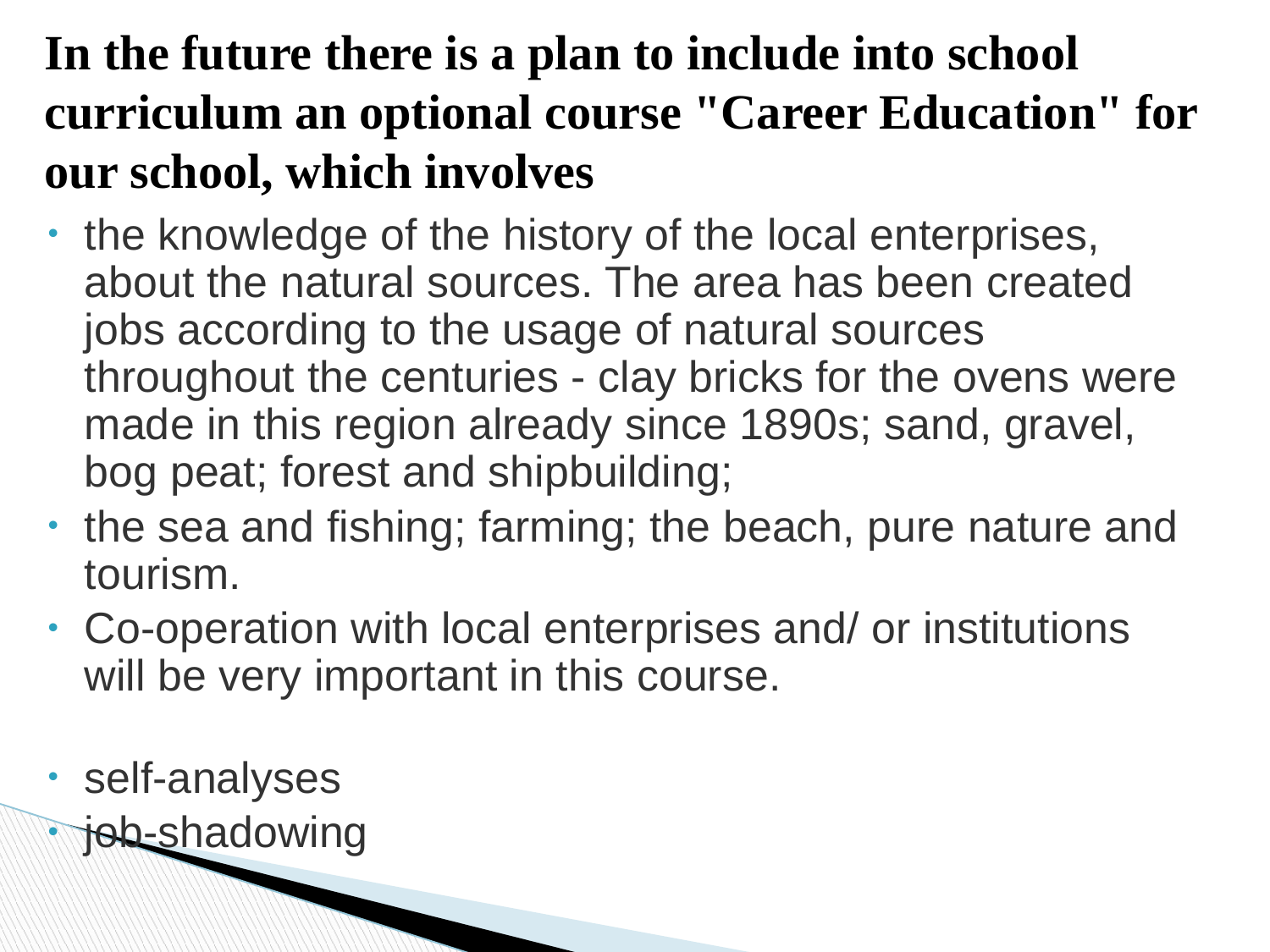

# In the future there is a plan to include into school curriculum an optional course "Career Education" for our school, which involves
the knowledge of the history of the local enterprises, about the natural sources. The area has been created jobs according to the usage of natural sources throughout the centuries - clay bricks for the ovens were made in this region already since 1890s; sand, gravel, bog peat; forest and shipbuilding;
the sea and fishing; farming; the beach, pure nature and tourism.
Co-operation with local enterprises and/ or institutions will be very important in this course.
self-analyses
job-shadowing